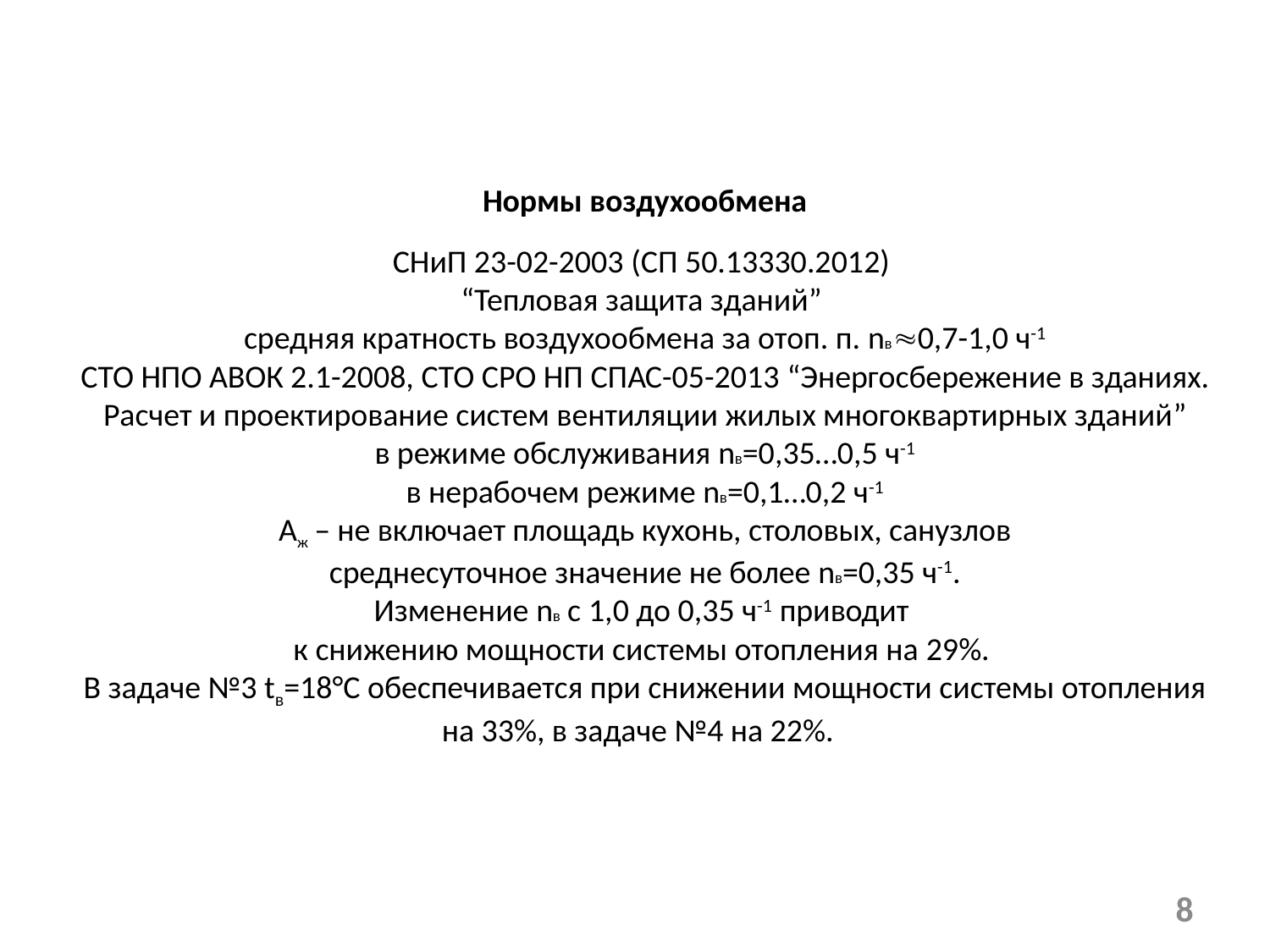

# Нормы воздухообмена СНиП 23-02-2003 (СП 50.13330.2012) “Тепловая защита зданий” средняя кратность воздухообмена за отоп. п. nв≈0,7-1,0 ч-1 СТО НПО АВОК 2.1-2008, СТО СРО НП СПАС-05-2013 “Энергосбережение в зданиях. Расчет и проектирование систем вентиляции жилых многоквартирных зданий” в режиме обслуживания nв=0,35…0,5 ч-1 в нерабочем режиме nв=0,1…0,2 ч-1 Аж – не включает площадь кухонь, столовых, санузлов среднесуточное значение не более nв=0,35 ч-1. Изменение nв с 1,0 до 0,35 ч-1 приводит к снижению мощности системы отопления на 29%. В задаче №3 tв=18°C обеспечивается при снижении мощности системы отопления на 33%, в задаче №4 на 22%.
8